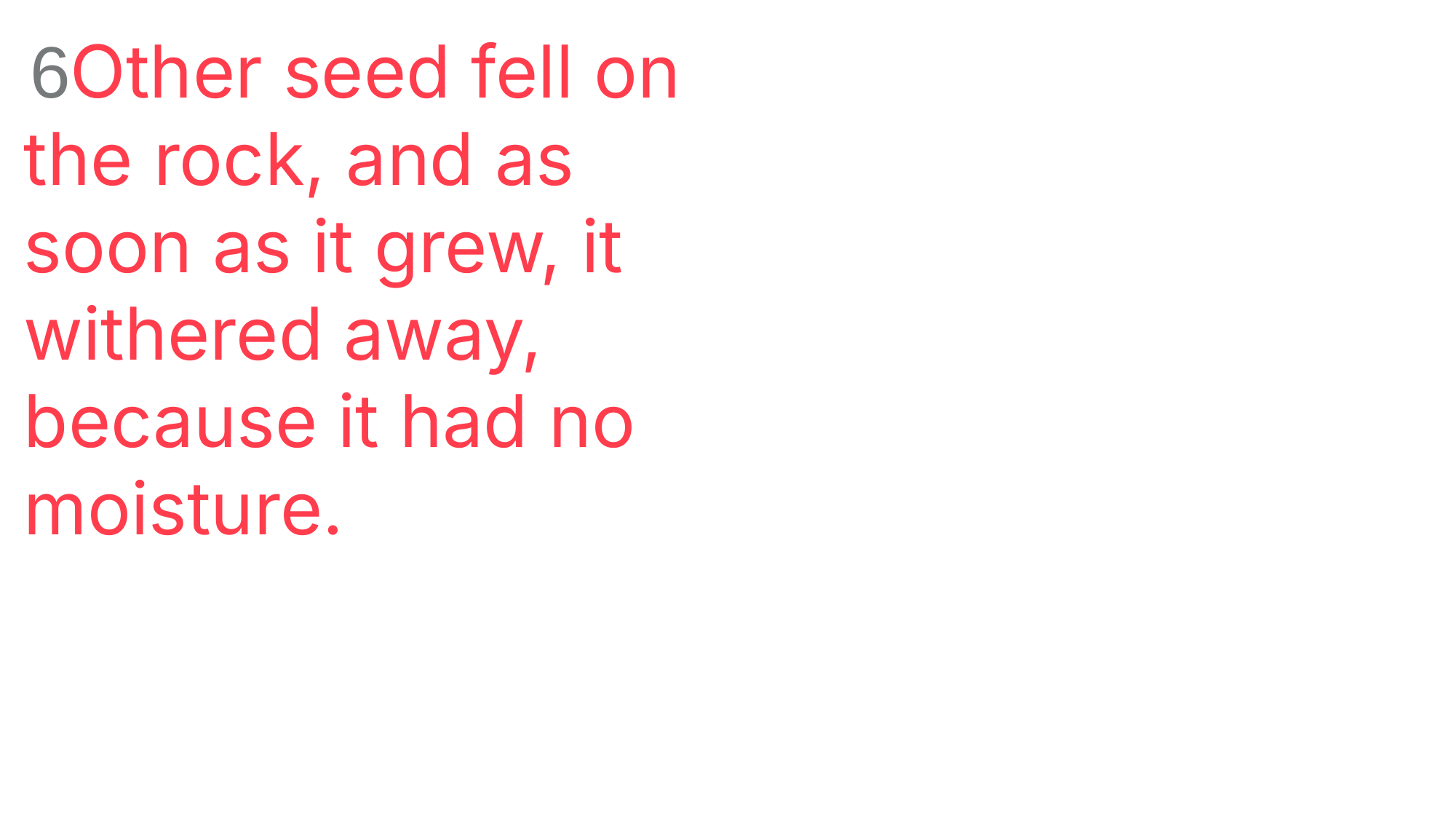

6Other seed fell on the rock, and as soon as it grew, it withered away, because it had no moisture.